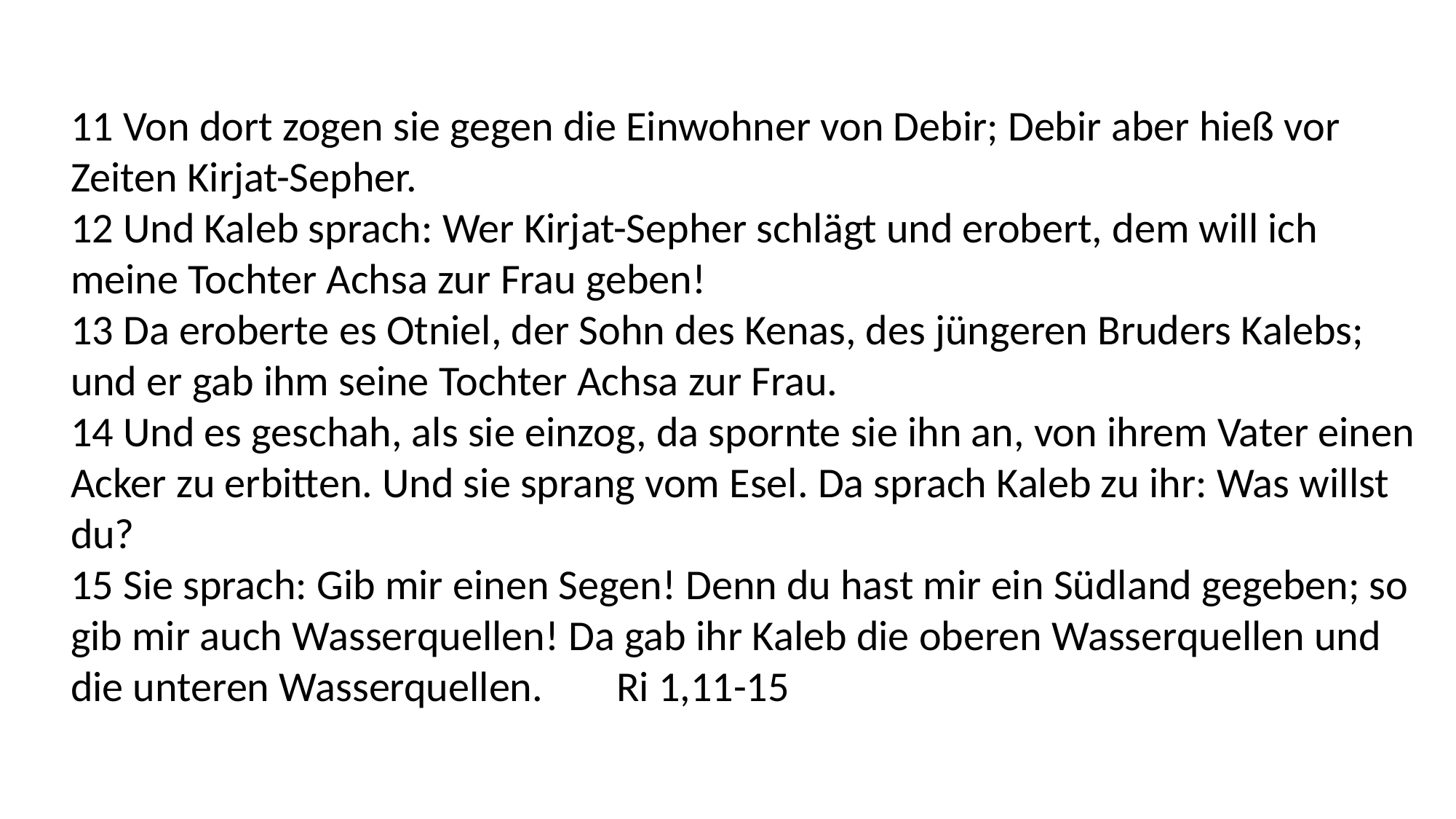

11 Von dort zogen sie gegen die Einwohner von Debir; Debir aber hieß vor Zeiten Kirjat-Sepher.
12 Und Kaleb sprach: Wer Kirjat-Sepher schlägt und erobert, dem will ich meine Tochter Achsa zur Frau geben!
13 Da eroberte es Otniel, der Sohn des Kenas, des jüngeren Bruders Kalebs; und er gab ihm seine Tochter Achsa zur Frau.
14 Und es geschah, als sie einzog, da spornte sie ihn an, von ihrem Vater einen Acker zu erbitten. Und sie sprang vom Esel. Da sprach Kaleb zu ihr: Was willst du?
15 Sie sprach: Gib mir einen Segen! Denn du hast mir ein Südland gegeben; so gib mir auch Wasserquellen! Da gab ihr Kaleb die oberen Wasserquellen und die unteren Wasserquellen.	Ri 1,11-15